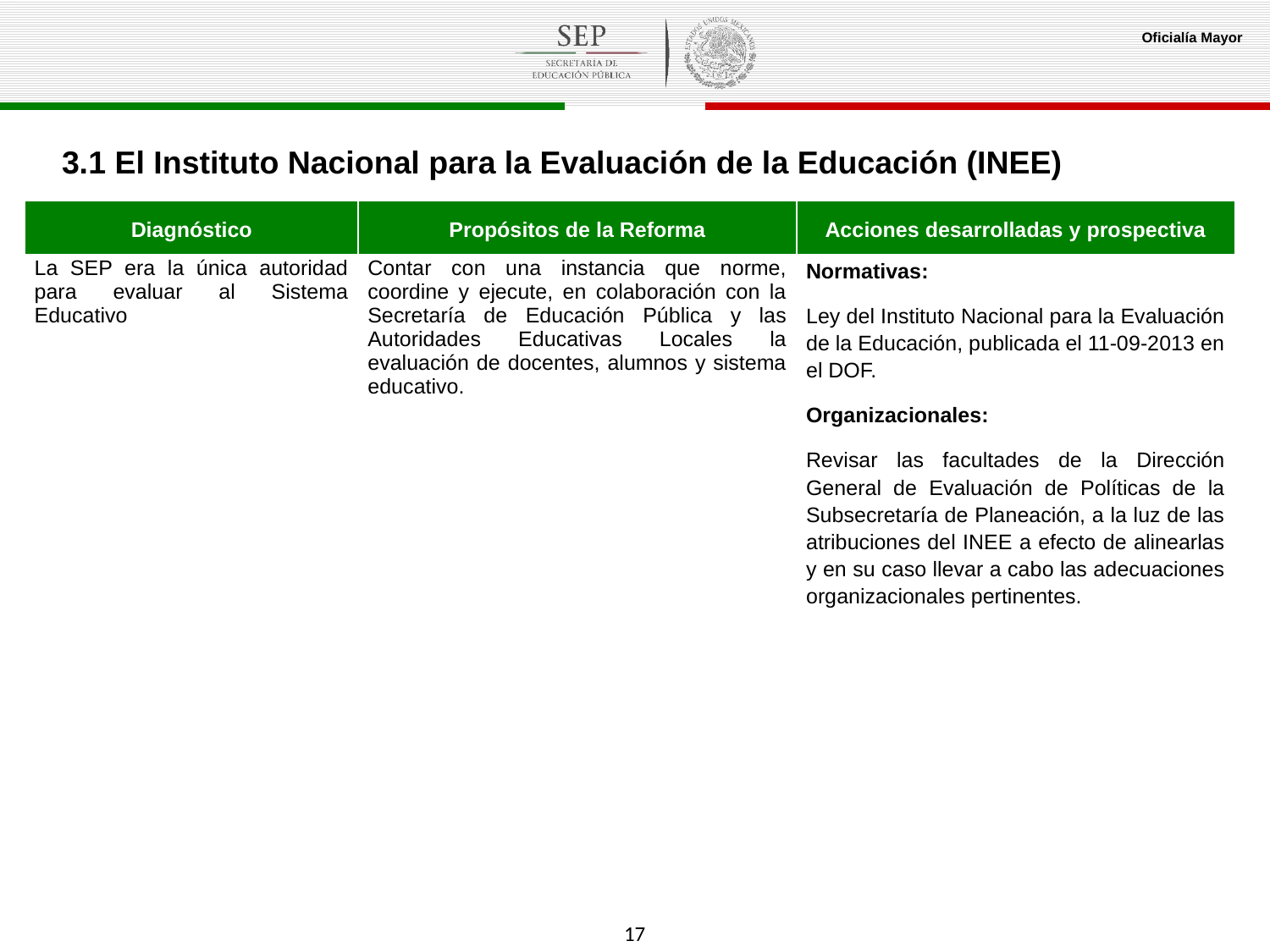

3.1 El Instituto Nacional para la Evaluación de la Educación (INEE)
| Diagnóstico | Propósitos de la Reforma | Acciones desarrolladas y prospectiva |
| --- | --- | --- |
| La SEP era la única autoridad para evaluar al Sistema Educativo | Contar con una instancia que norme, coordine y ejecute, en colaboración con la Secretaría de Educación Pública y las Autoridades Educativas Locales la evaluación de docentes, alumnos y sistema educativo. | Normativas: Ley del Instituto Nacional para la Evaluación de la Educación, publicada el 11-09-2013 en el DOF. Organizacionales: Revisar las facultades de la Dirección General de Evaluación de Políticas de la Subsecretaría de Planeación, a la luz de las atribuciones del INEE a efecto de alinearlas y en su caso llevar a cabo las adecuaciones organizacionales pertinentes. |